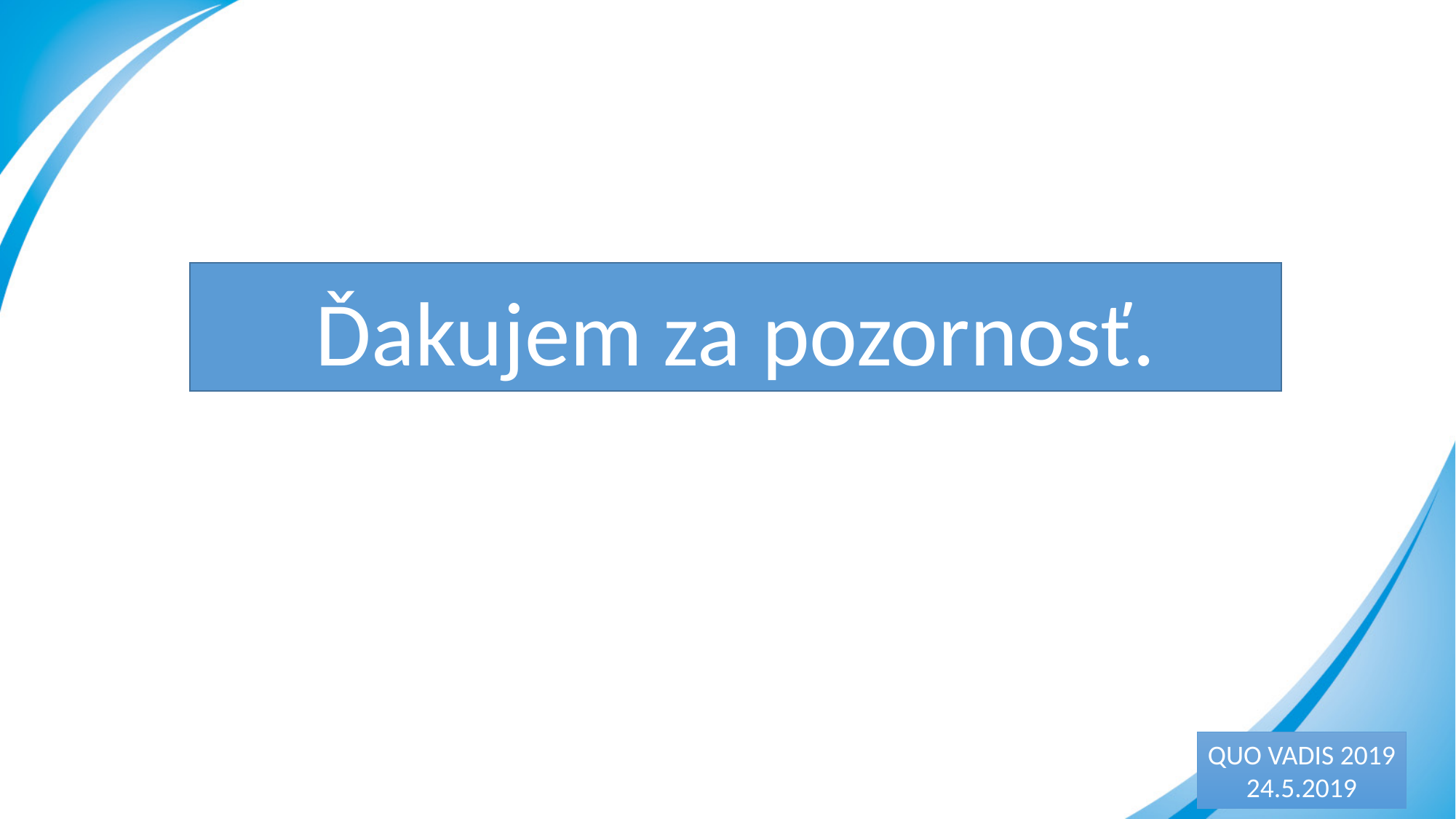

# Ďakujem za pozornosť.
QUO VADIS 2019
24.5.2019